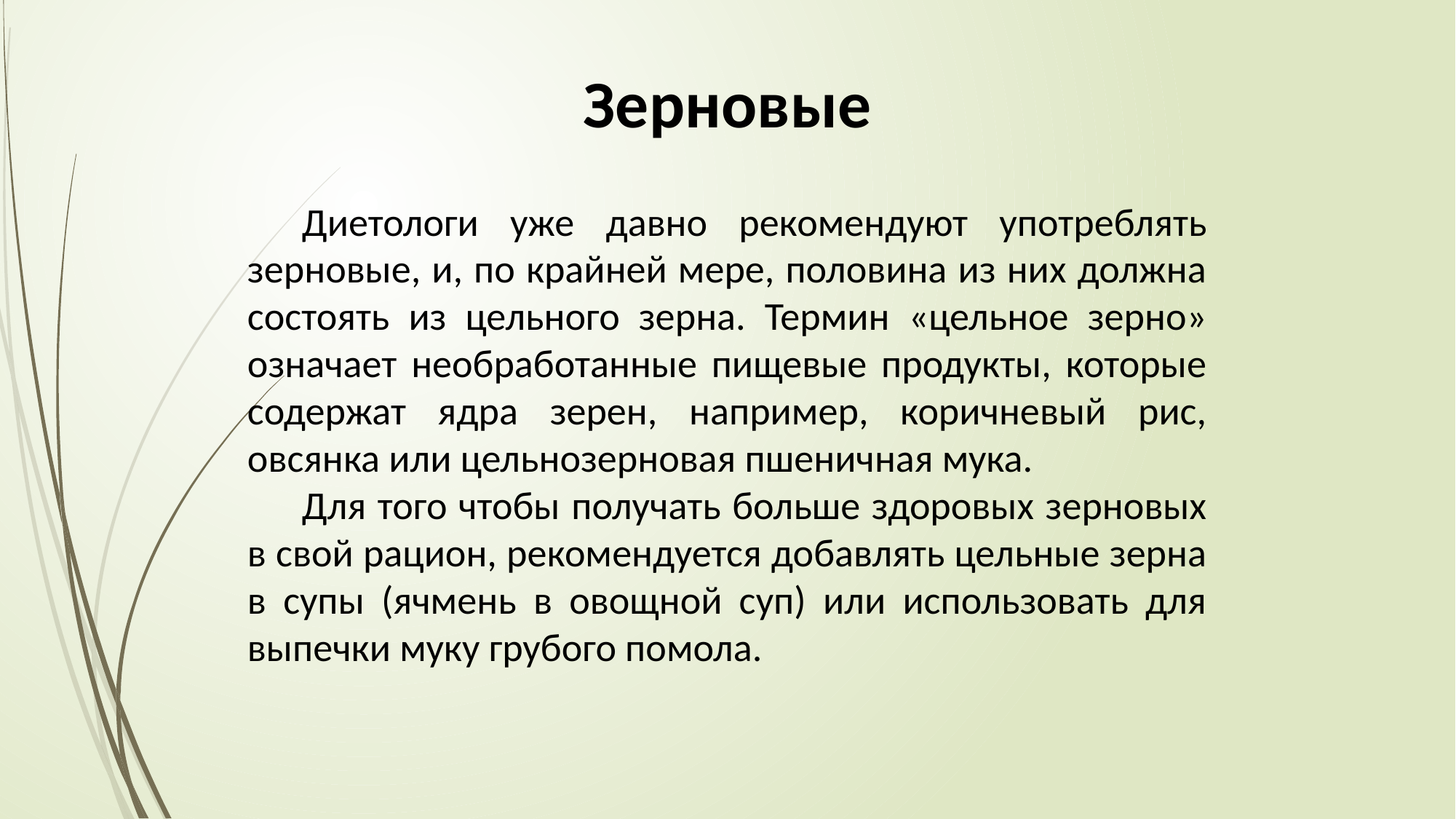

Зерновые
Диетологи уже давно рекомендуют употреблять зерновые, и, по крайней мере, половина из них должна состоять из цельного зерна. Термин «цельное зерно» означает необработанные пищевые продукты, которые содержат ядра зерен, например, коричневый рис, овсянка или цельнозерновая пшеничная мука.
Для того чтобы получать больше здоровых зерновых в свой рацион, рекомендуется добавлять цельные зерна в супы (ячмень в овощной суп) или использовать для выпечки муку грубого помола.